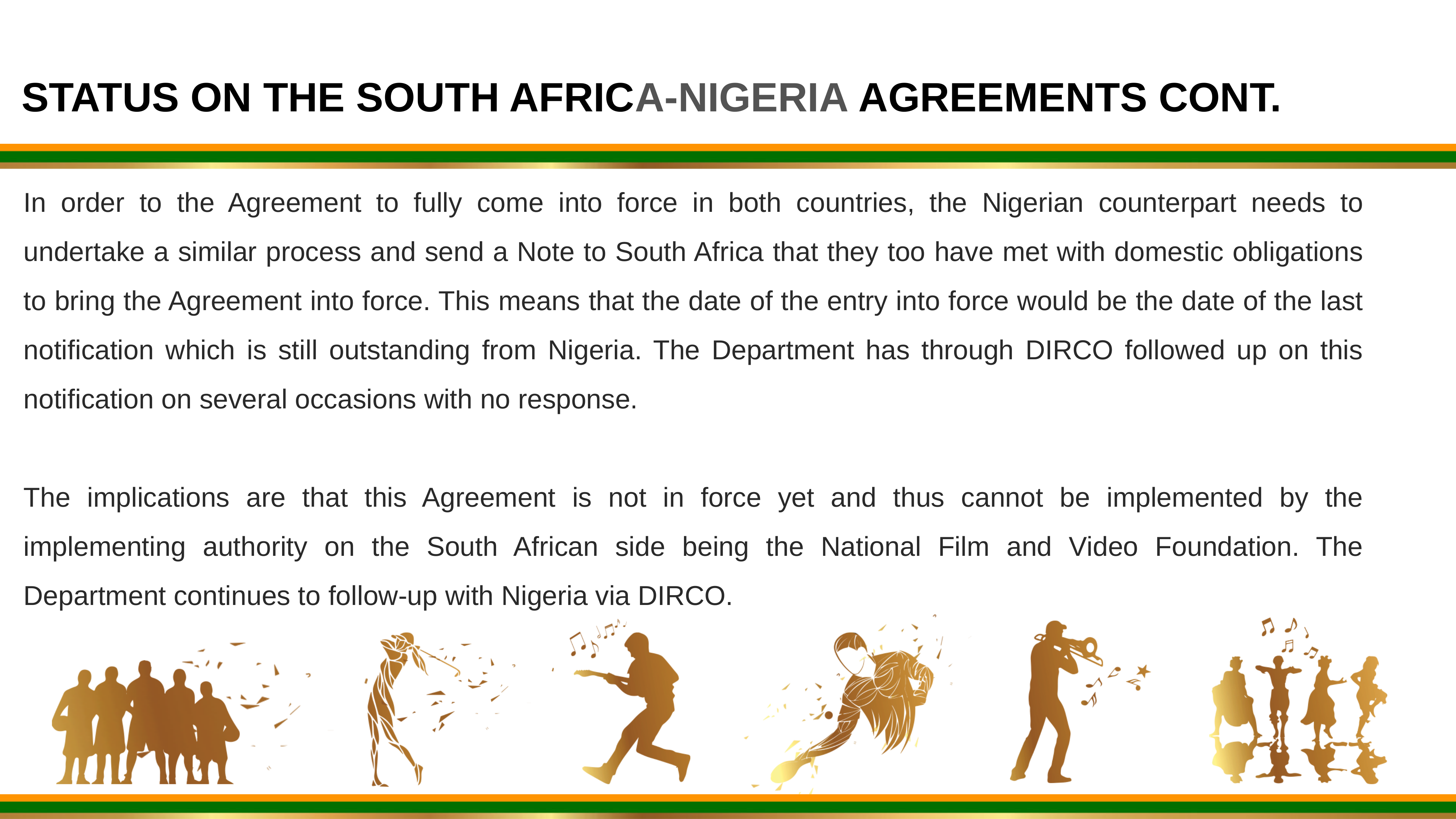

STATUS ON THE SOUTH AFRICA-NIGERIA AGREEMENTS CONT.
In order to the Agreement to fully come into force in both countries, the Nigerian counterpart needs to undertake a similar process and send a Note to South Africa that they too have met with domestic obligations to bring the Agreement into force. This means that the date of the entry into force would be the date of the last notification which is still outstanding from Nigeria. The Department has through DIRCO followed up on this notification on several occasions with no response.

The implications are that this Agreement is not in force yet and thus cannot be implemented by the implementing authority on the South African side being the National Film and Video Foundation. The Department continues to follow-up with Nigeria via DIRCO.